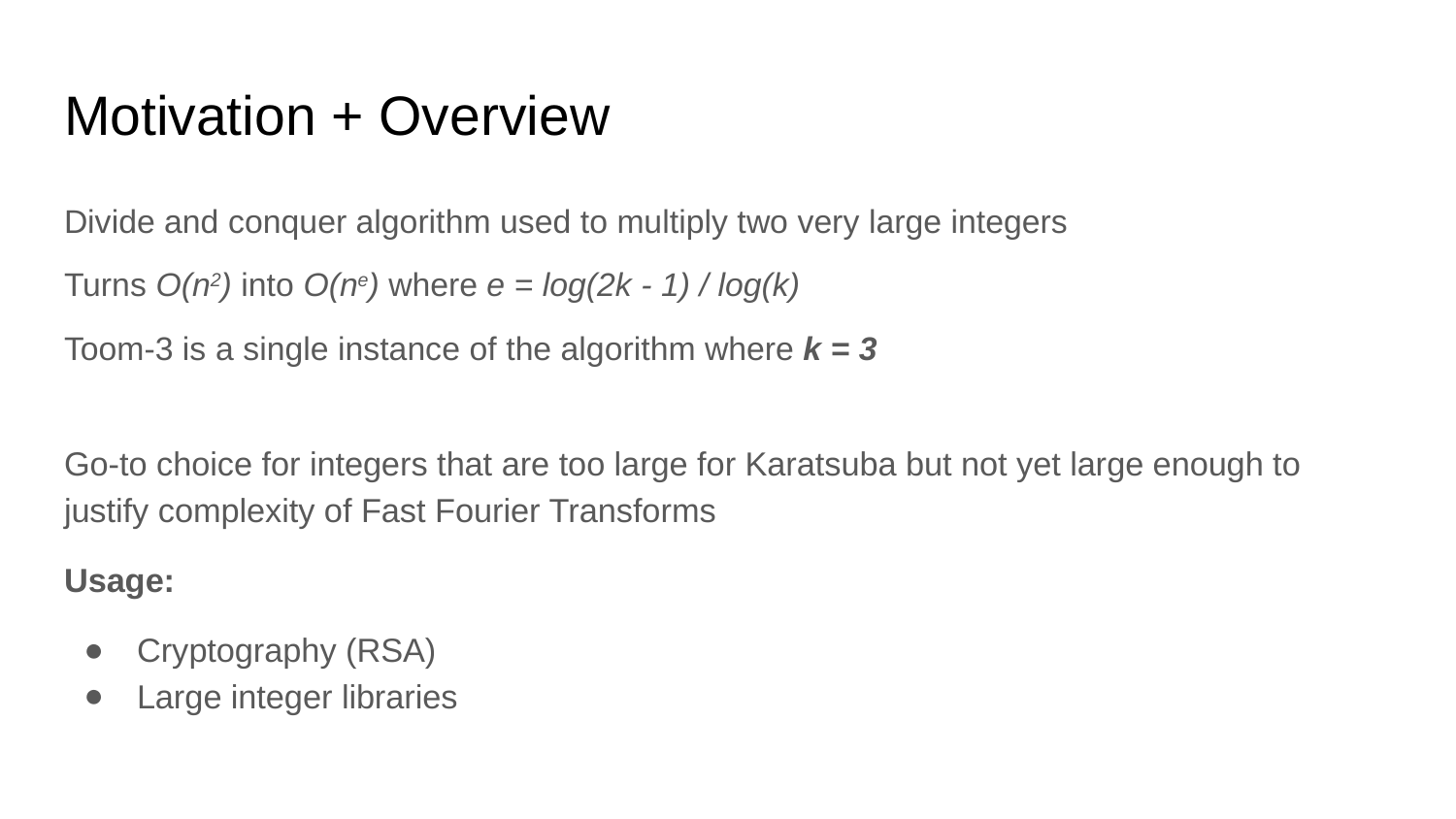

# Motivation + Overview
Divide and conquer algorithm used to multiply two very large integers
Turns O(n2) into O(ne) where e = log(2k - 1) / log(k)
Toom-3 is a single instance of the algorithm where k = 3
Go-to choice for integers that are too large for Karatsuba but not yet large enough to justify complexity of Fast Fourier Transforms
Usage:
Cryptography (RSA)
Large integer libraries